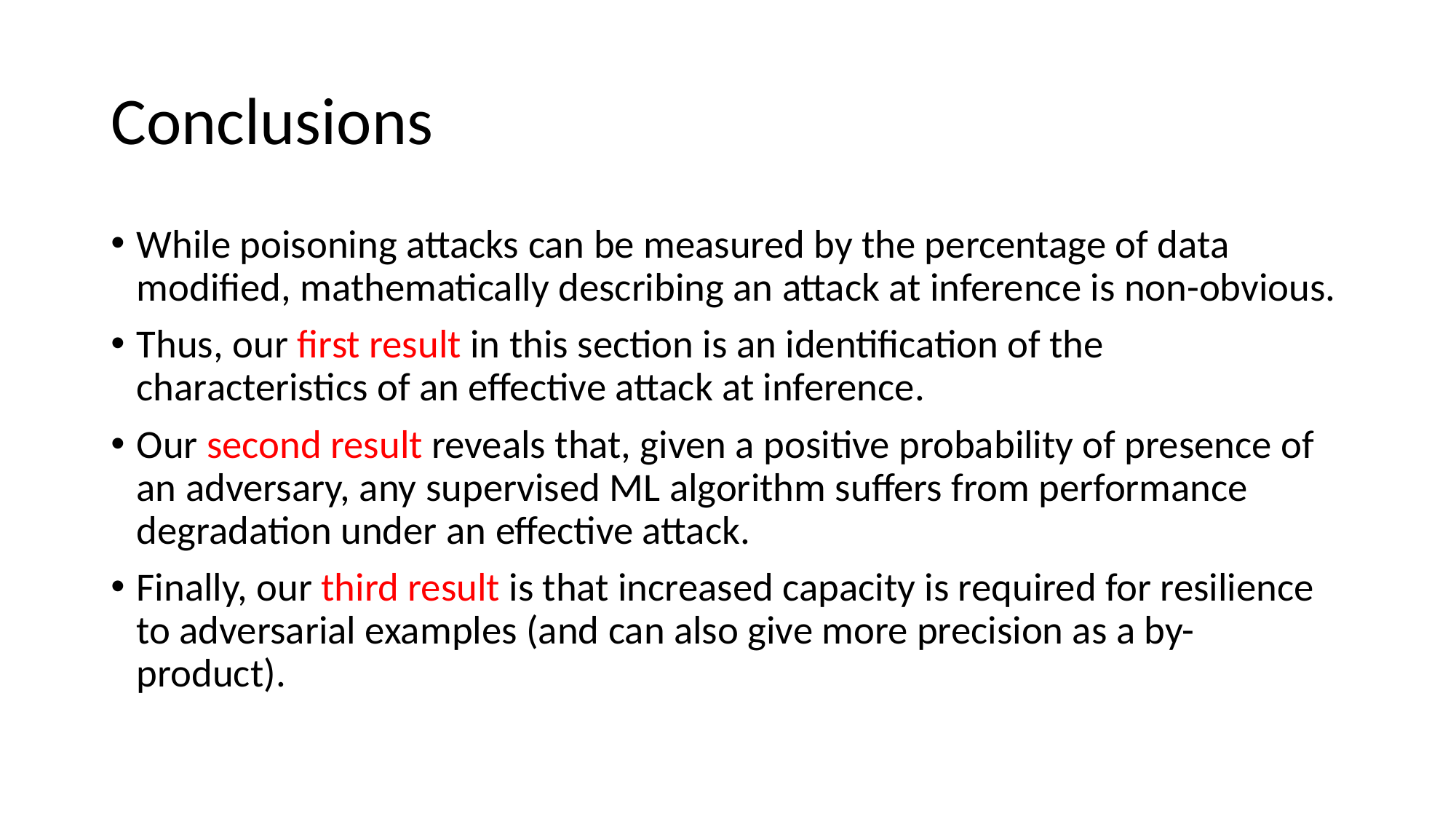

# Conclusions
While poisoning attacks can be measured by the percentage of data modified, mathematically describing an attack at inference is non-obvious.
Thus, our first result in this section is an identification of the characteristics of an effective attack at inference.
Our second result reveals that, given a positive probability of presence of an adversary, any supervised ML algorithm suffers from performance degradation under an effective attack.
Finally, our third result is that increased capacity is required for resilience to adversarial examples (and can also give more precision as a by-product).